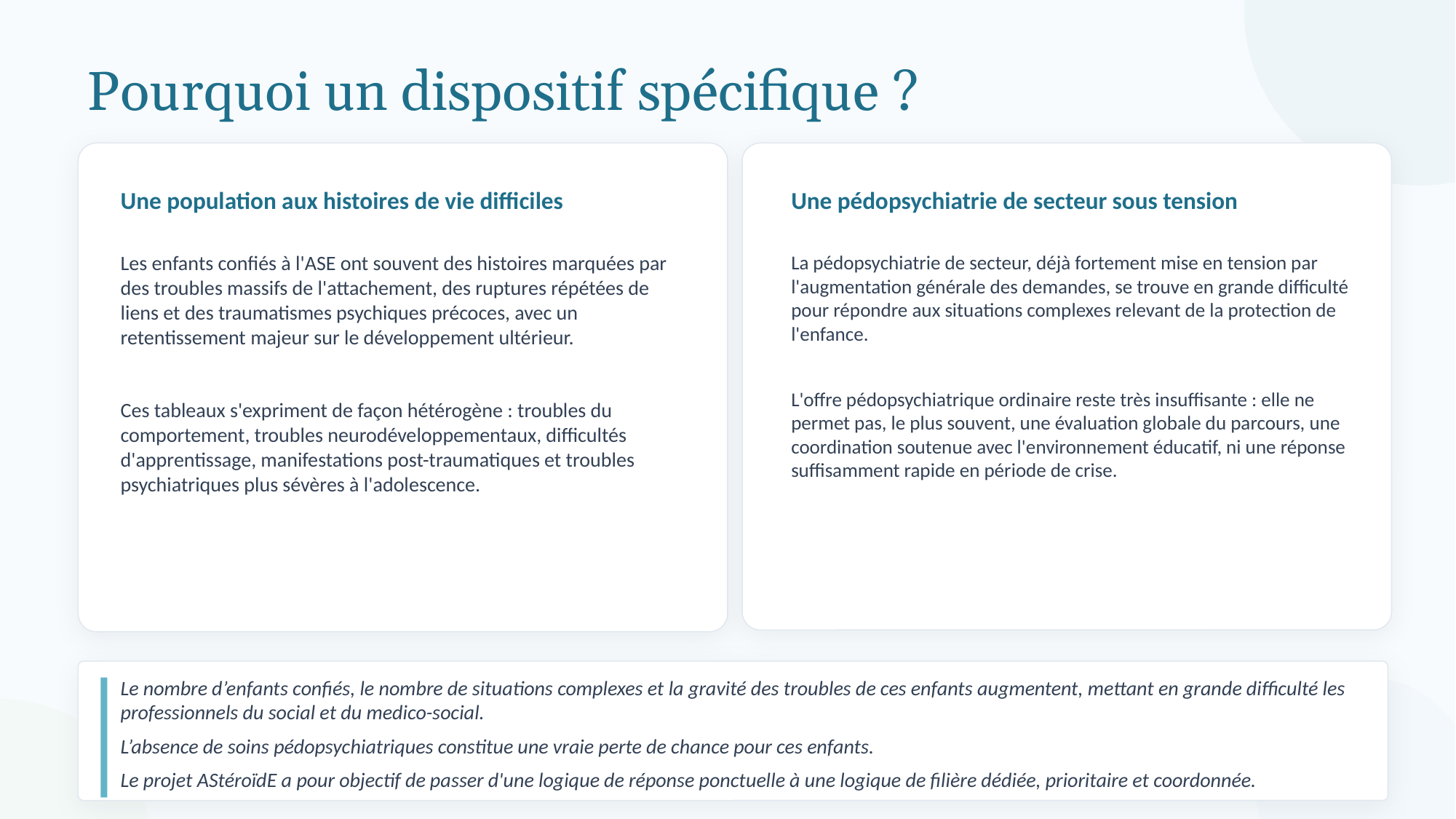

Pourquoi un dispositif spécifique ?

Une population aux histoires de vie difficiles
Une pédopsychiatrie de secteur sous tension
Les enfants confiés à l'ASE ont souvent des histoires marquées par des troubles massifs de l'attachement, des ruptures répétées de liens et des traumatismes psychiques précoces, avec un retentissement majeur sur le développement ultérieur.

Ces tableaux s'expriment de façon hétérogène : troubles du comportement, troubles neurodéveloppementaux, difficultés d'apprentissage, manifestations post-traumatiques et troubles psychiatriques plus sévères à l'adolescence.
La pédopsychiatrie de secteur, déjà fortement mise en tension par l'augmentation générale des demandes, se trouve en grande difficulté pour répondre aux situations complexes relevant de la protection de l'enfance.

L'offre pédopsychiatrique ordinaire reste très insuffisante : elle ne permet pas, le plus souvent, une évaluation globale du parcours, une coordination soutenue avec l'environnement éducatif, ni une réponse suffisamment rapide en période de crise.

Le nombre d’enfants confiés, le nombre de situations complexes et la gravité des troubles de ces enfants augmentent, mettant en grande difficulté les professionnels du social et du medico-social.
L’absence de soins pédopsychiatriques constitue une vraie perte de chance pour ces enfants.
Le projet AStéroïdE a pour objectif de passer d'une logique de réponse ponctuelle à une logique de filière dédiée, prioritaire et coordonnée.